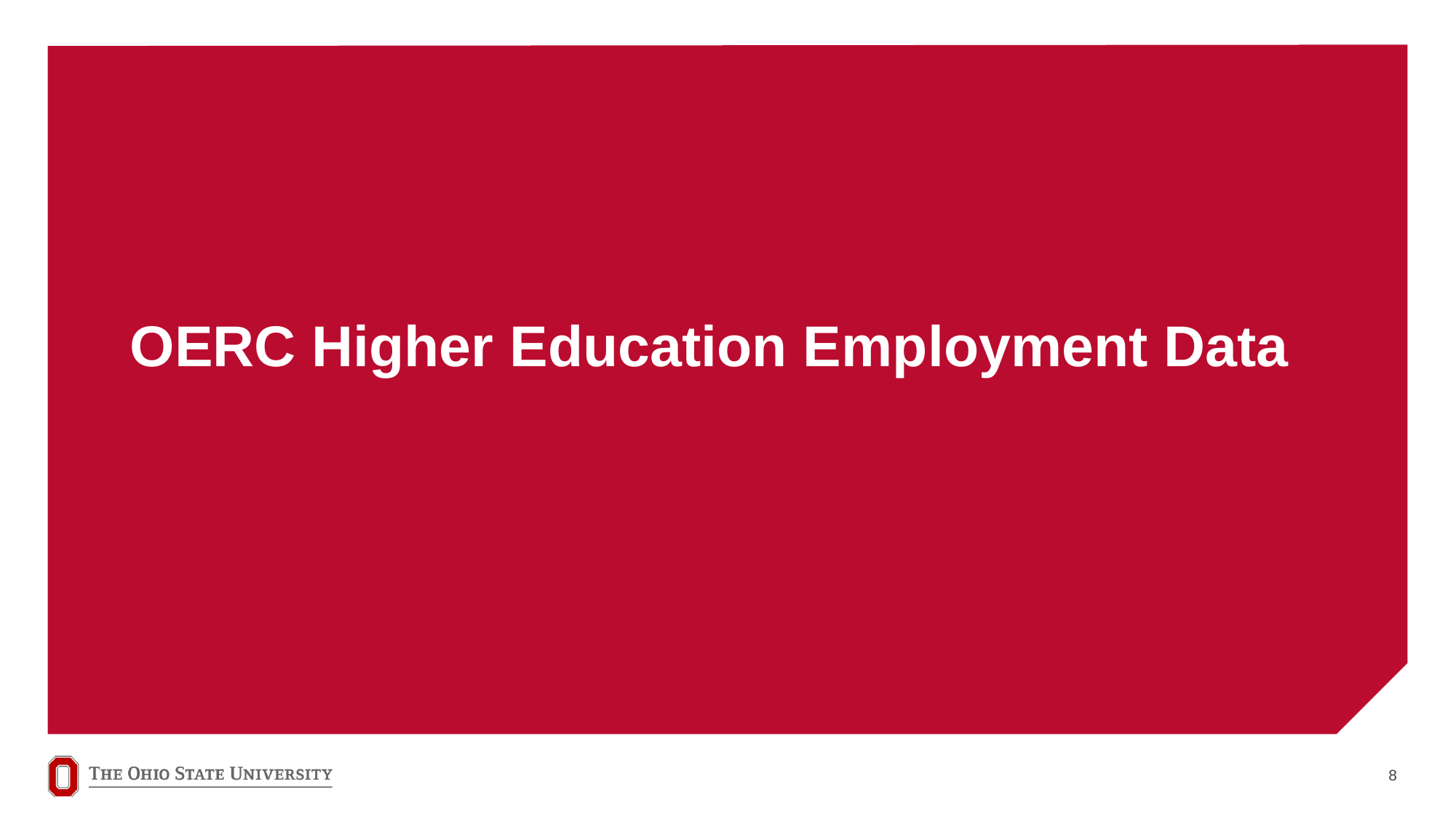

# OERC Higher Education Employment Data
8